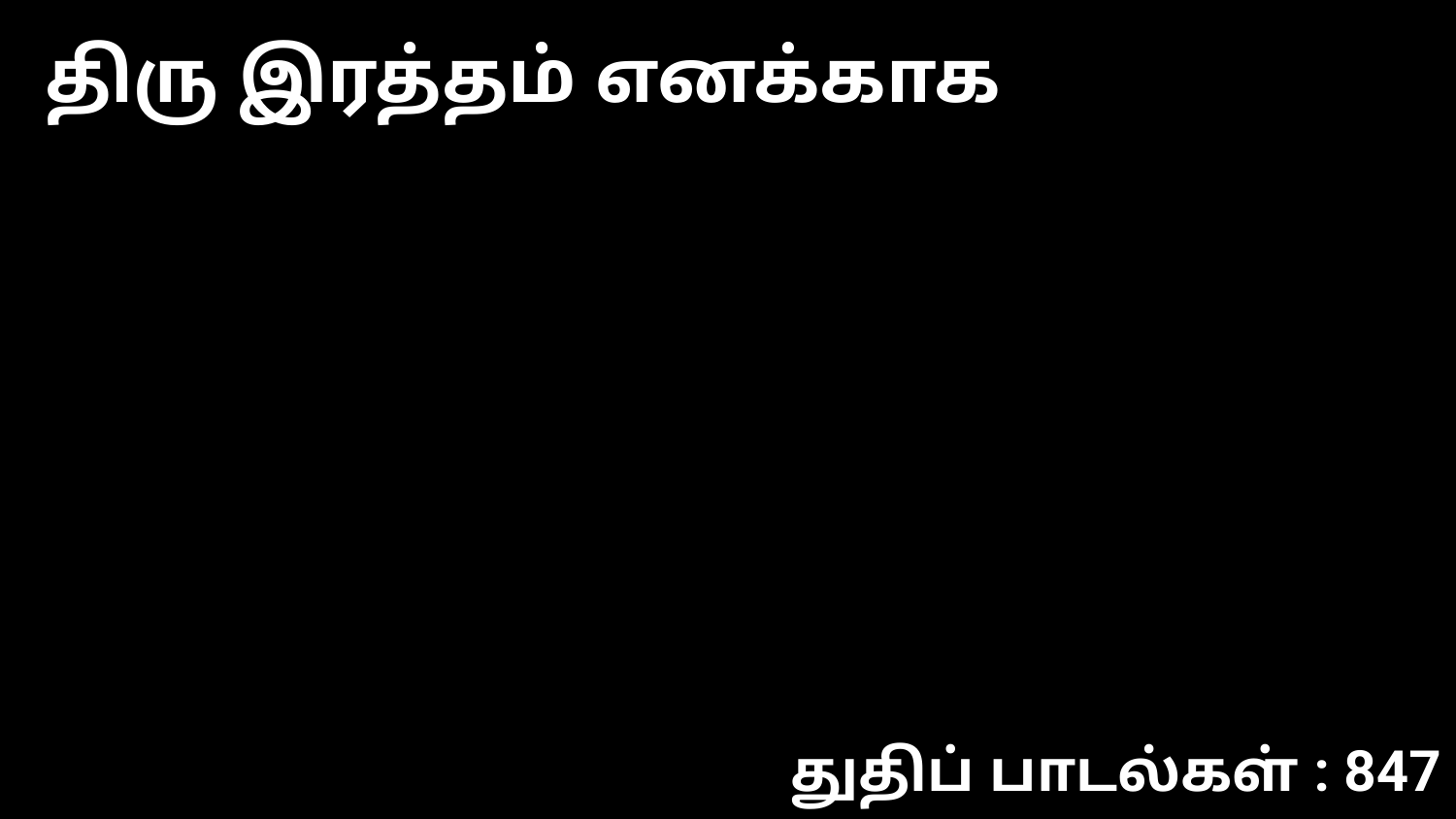

திரு இரத்தம் எனக்காக
துதிப் பாடல்கள் : 847